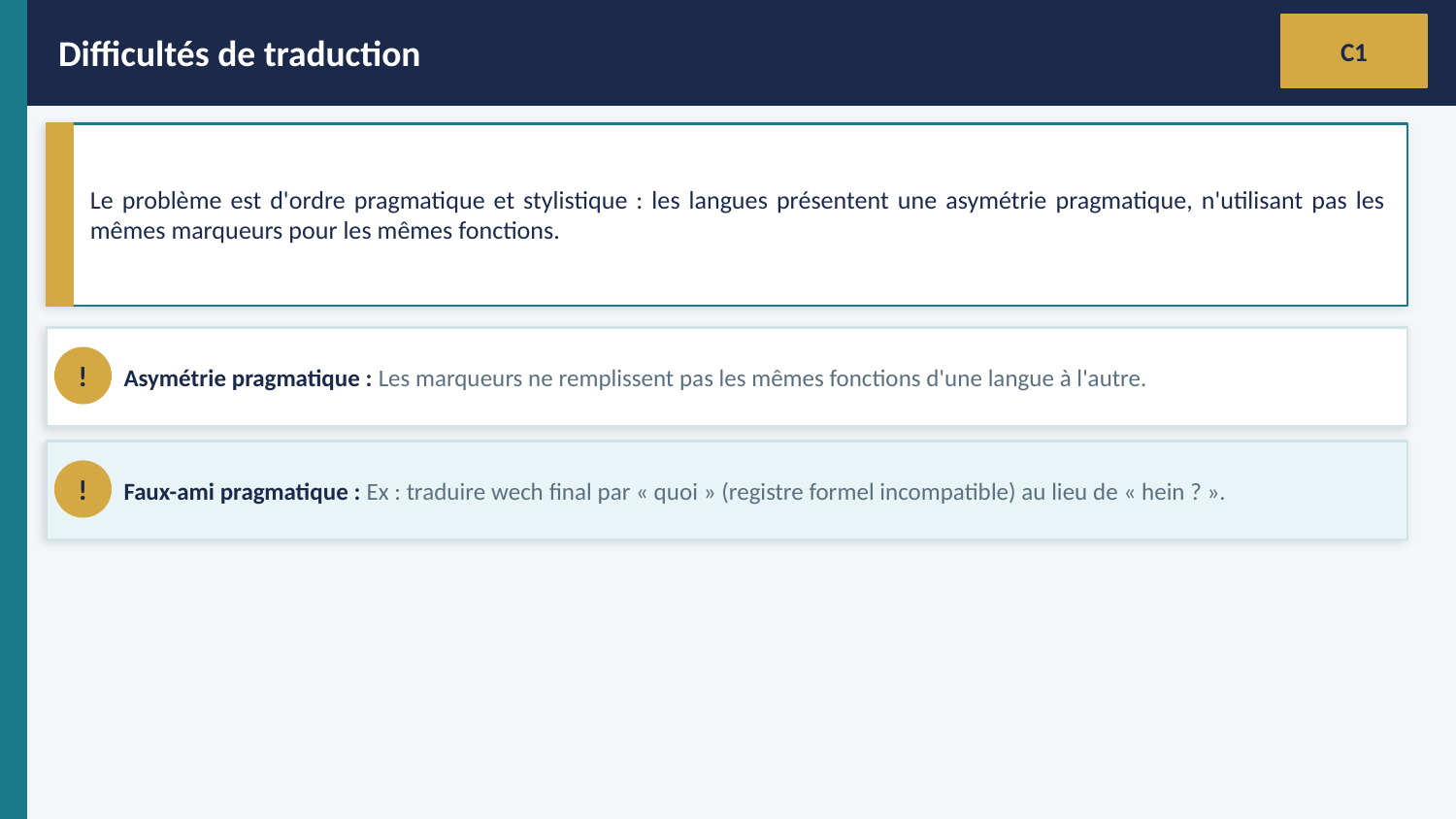

Difficultés de traduction

C1

Le problème est d'ordre pragmatique et stylistique : les langues présentent une asymétrie pragmatique, n'utilisant pas les mêmes marqueurs pour les mêmes fonctions.

Asymétrie pragmatique : Les marqueurs ne remplissent pas les mêmes fonctions d'une langue à l'autre.

!

Faux-ami pragmatique : Ex : traduire wech final par « quoi » (registre formel incompatible) au lieu de « hein ? ».

!